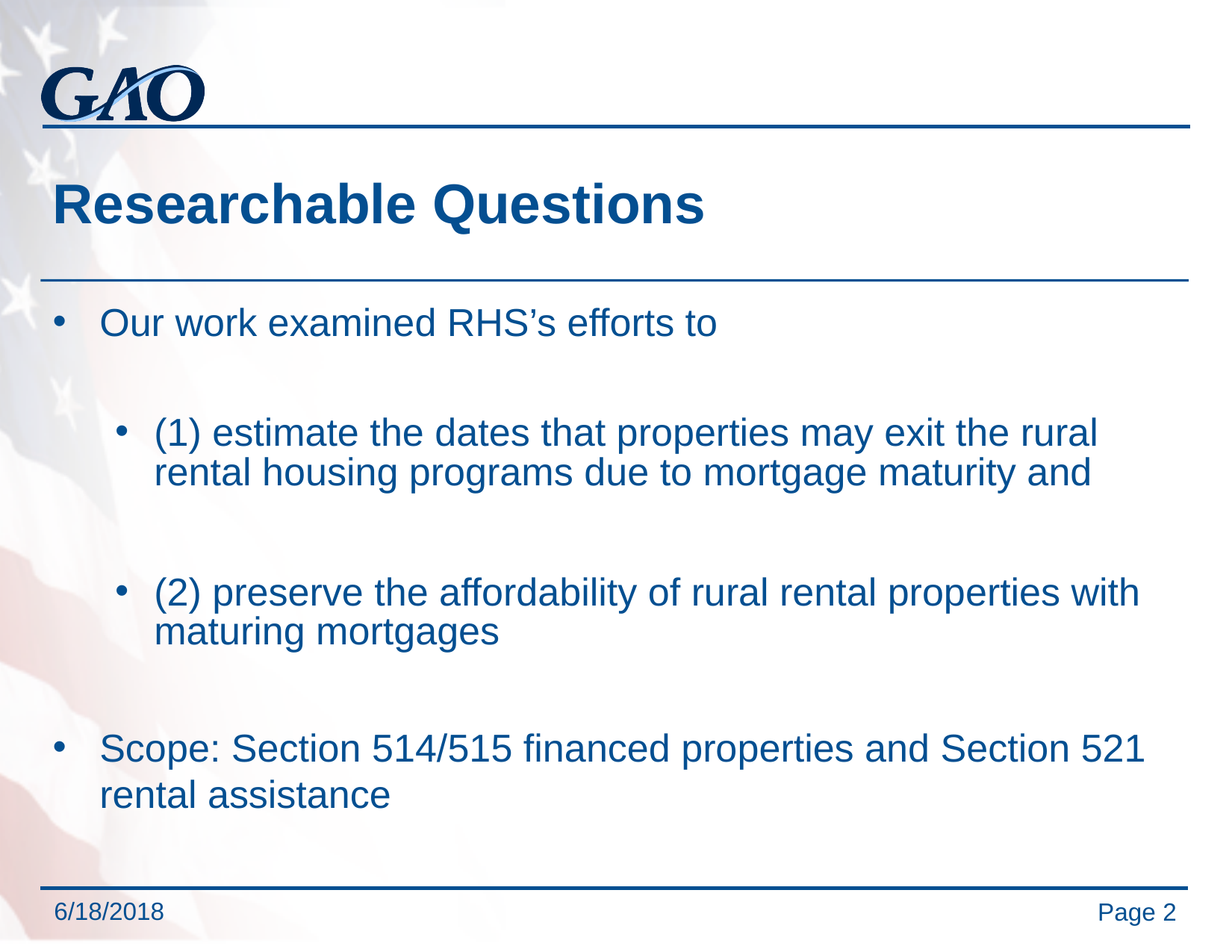

# Researchable Questions
Our work examined RHS’s efforts to

(1) estimate the dates that properties may exit the rural rental housing programs due to mortgage maturity and

(2) preserve the affordability of rural rental properties with maturing mortgages

Scope: Section 514/515 financed properties and Section 521 rental assistance
Page 2